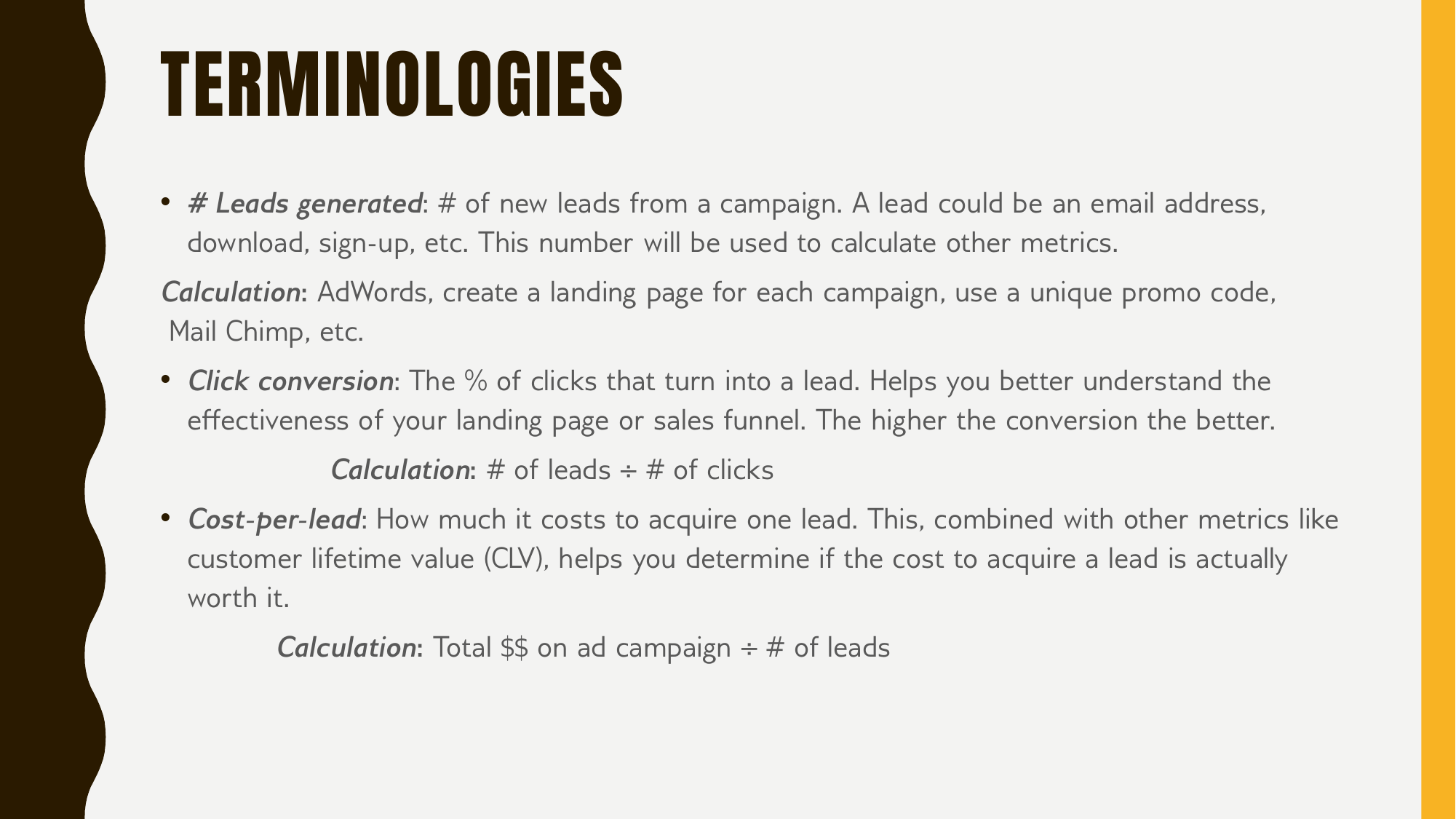

# Terminologies
# Leads generated: # of new leads from a campaign. A lead could be an email address, download, sign-up, etc. This number will be used to calculate other metrics.
Calculation: AdWords, create a landing page for each campaign, use a unique promo code,
 Mail Chimp, etc.
Click conversion: The % of clicks that turn into a lead. Helps you better understand the effectiveness of your landing page or sales funnel. The higher the conversion the better.
                   Calculation: # of leads ÷ # of clicks
Cost-per-lead: How much it costs to acquire one lead. This, combined with other metrics like customer lifetime value (CLV), helps you determine if the cost to acquire a lead is actually
worth it.
             Calculation: Total $$ on ad campaign ÷ # of leads